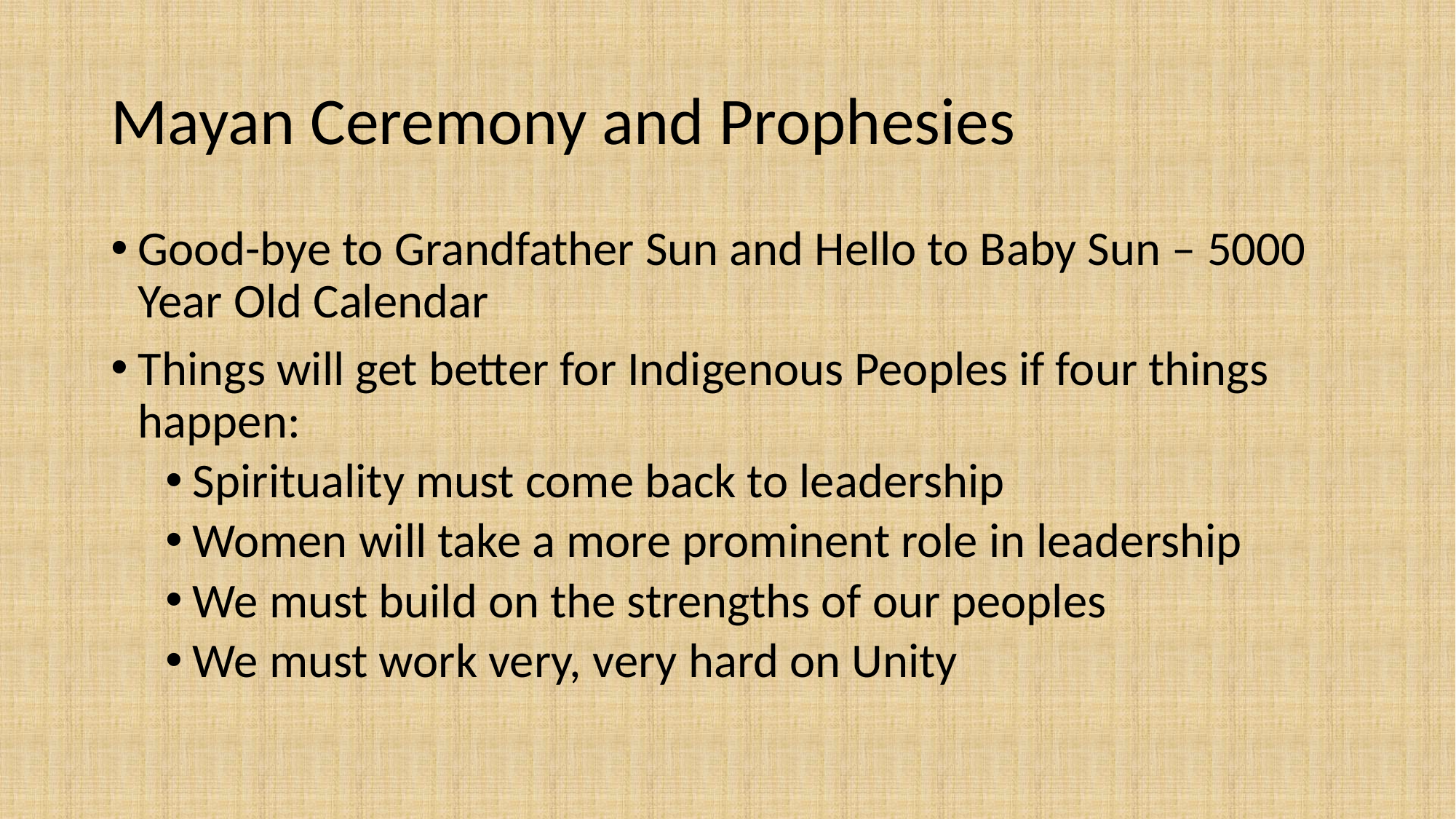

# Mayan Ceremony and Prophesies
Good-bye to Grandfather Sun and Hello to Baby Sun – 5000 Year Old Calendar
Things will get better for Indigenous Peoples if four things happen:
Spirituality must come back to leadership
Women will take a more prominent role in leadership
We must build on the strengths of our peoples
We must work very, very hard on Unity